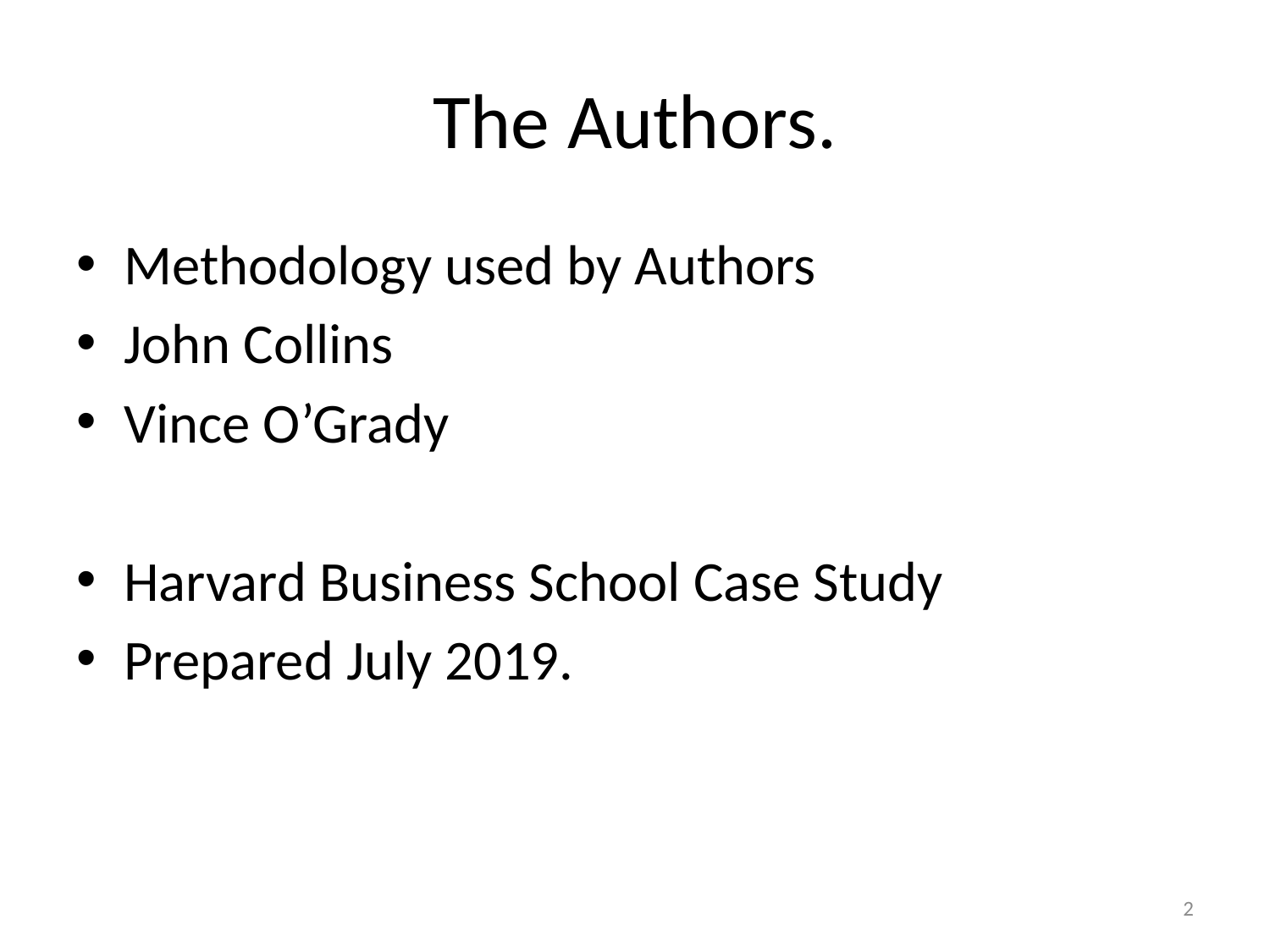

# The Authors.
Methodology used by Authors
John Collins
Vince O’Grady

Harvard Business School Case Study
Prepared July 2019.
2